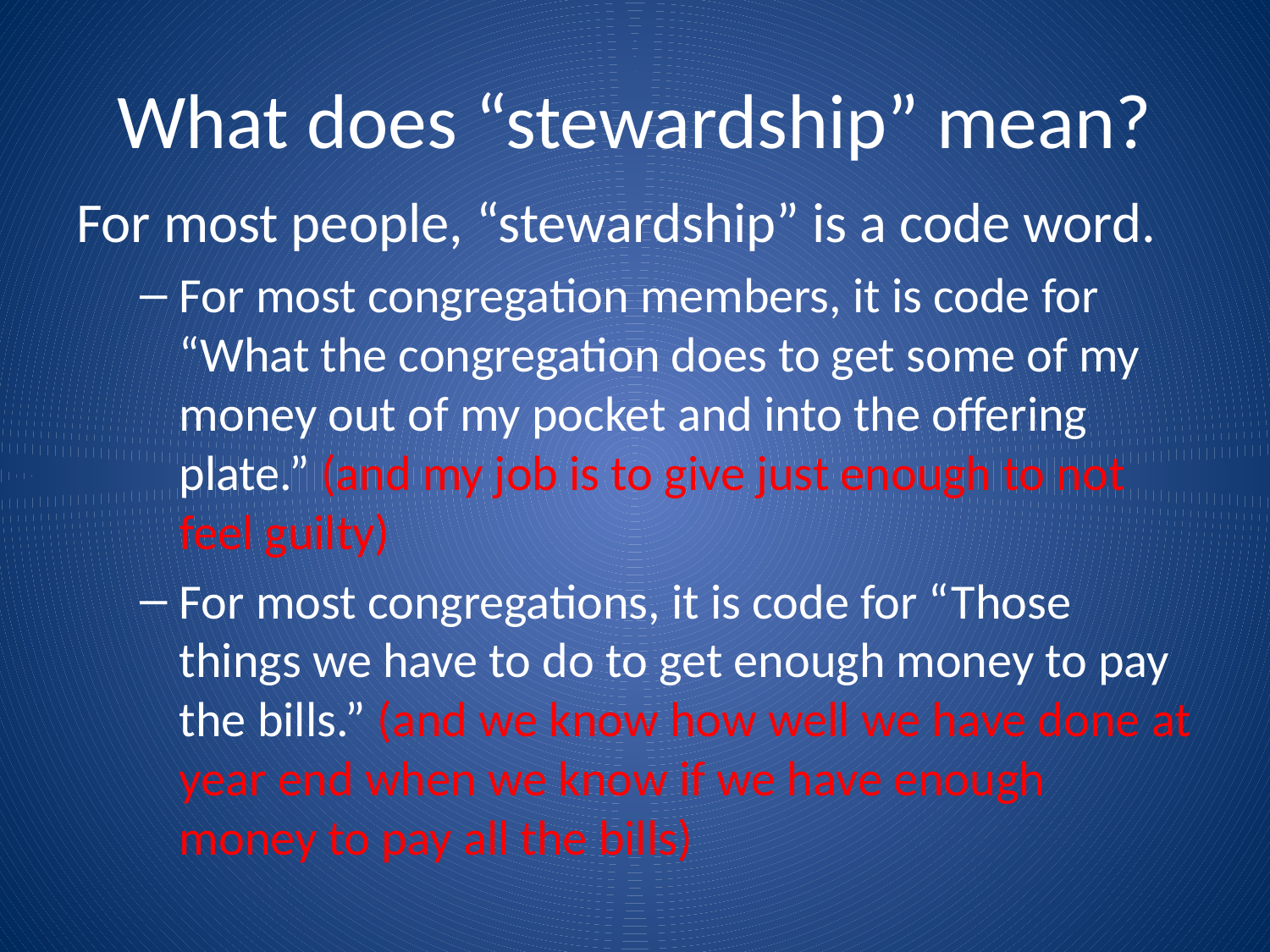

# What does “stewardship” mean?
For most people, “stewardship” is a code word.
For most congregation members, it is code for “What the congregation does to get some of my money out of my pocket and into the offering plate.” (and my job is to give just enough to not feel guilty)
For most congregations, it is code for “Those things we have to do to get enough money to pay the bills.” (and we know how well we have done at year end when we know if we have enough money to pay all the bills)